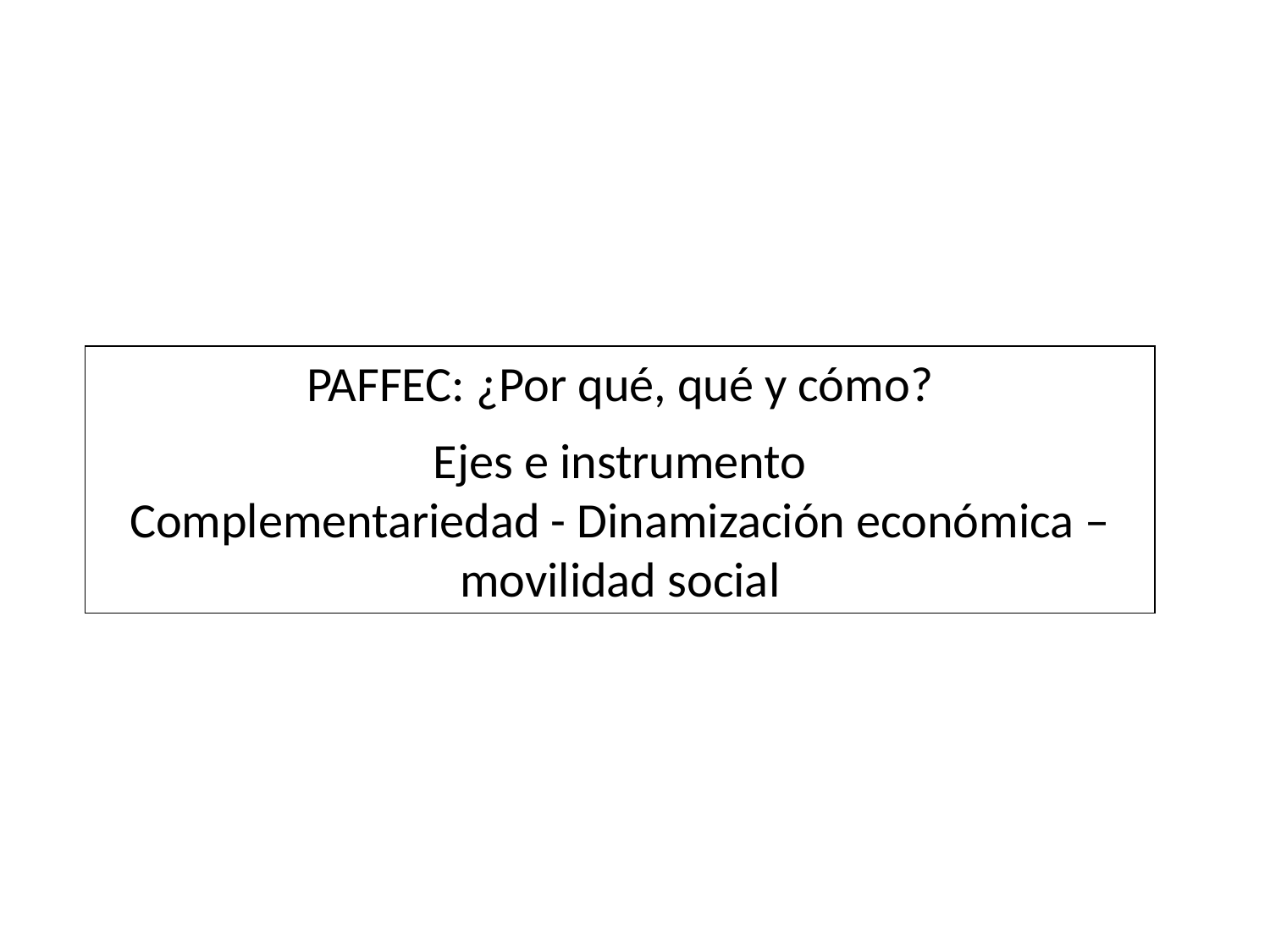

PAFFEC: ¿Por qué, qué y cómo?
Ejes e instrumento
Complementariedad - Dinamización económica – movilidad social